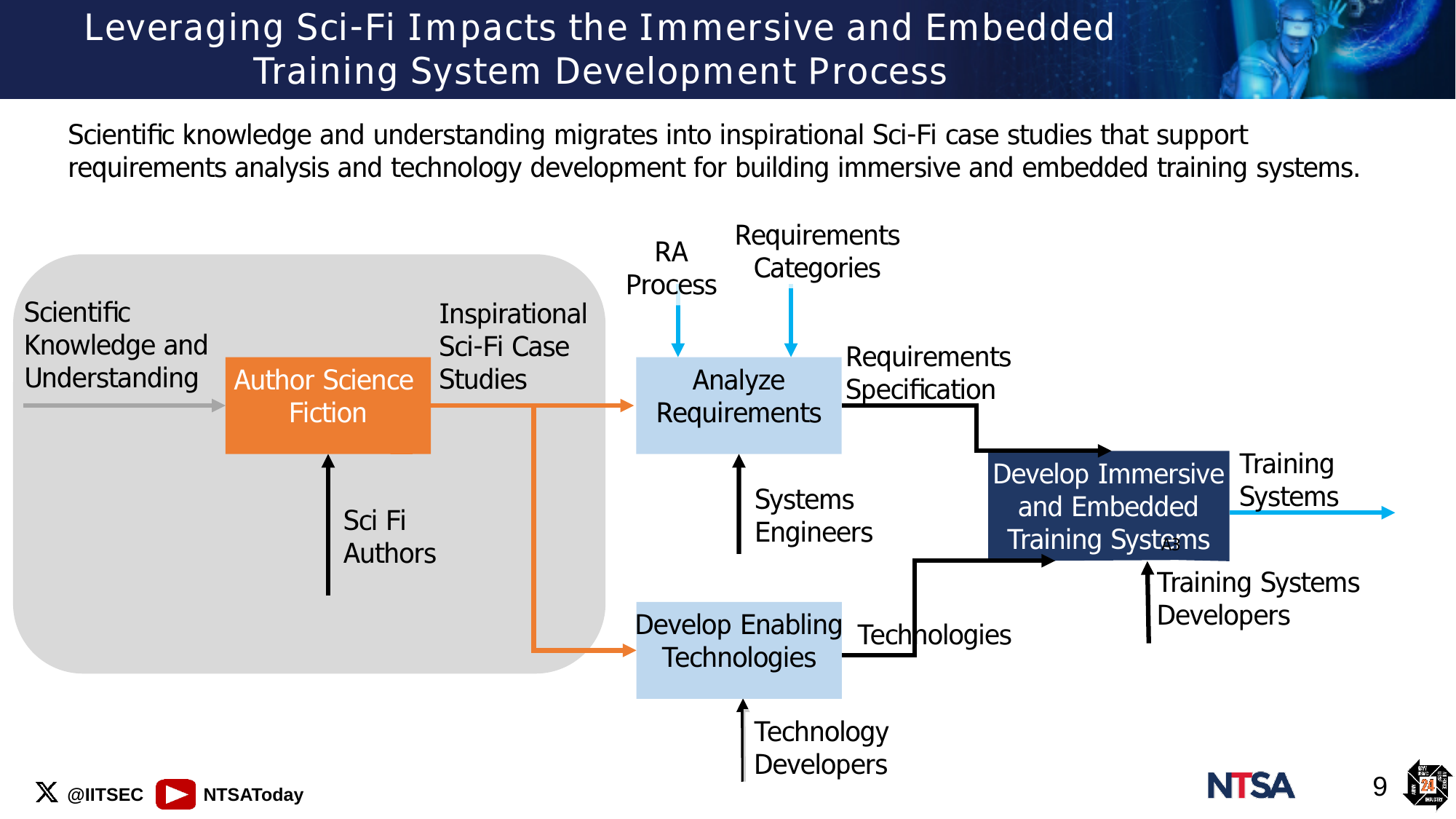

# Leveraging Sci-Fi Impacts the Immersive and Embedded Training System Development Process
Scientific knowledge and understanding migrates into inspirational Sci-Fi case studies that support requirements analysis and technology development for building immersive and embedded training systems.
Requirements
Categories
RA
Process

Scientific Knowledge and Understanding
Inspirational Sci-Fi Case Studies
Requirements Specification
Analyze
Requirements

Author Science
Fiction

Training Systems

Develop Enabling
Technologies
Develop Immersive
and Embedded
Training Systems
Systems
Engineers
Sci Fi
Authors
A3
Training Systems
Developers
Technologies
Technology
Developers
9